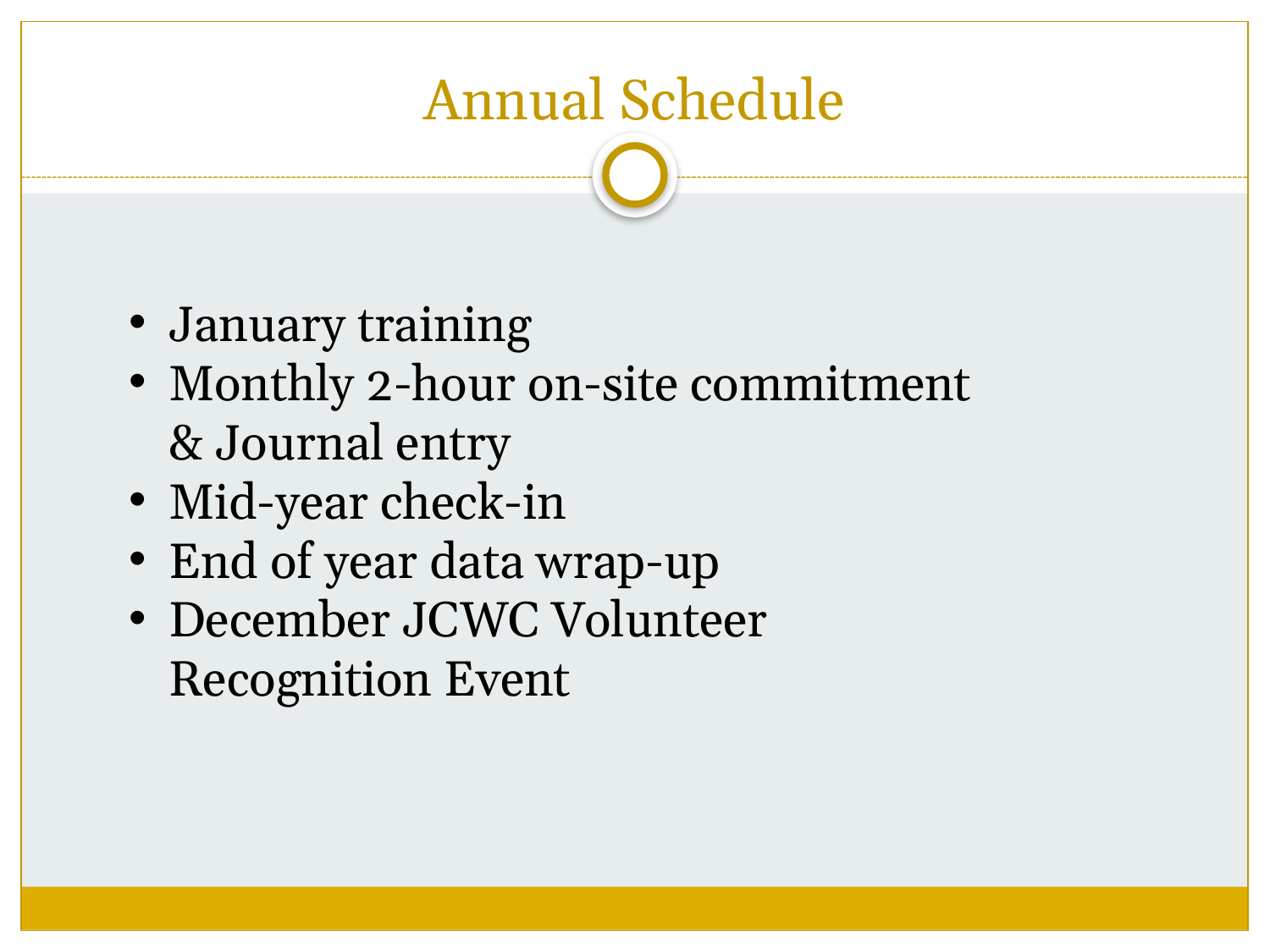

# Annual Schedule

January training
Monthly 2-hour on-site commitment & Journal entry
Mid-year check-in
End of year data wrap-up
December JCWC Volunteer Recognition Event